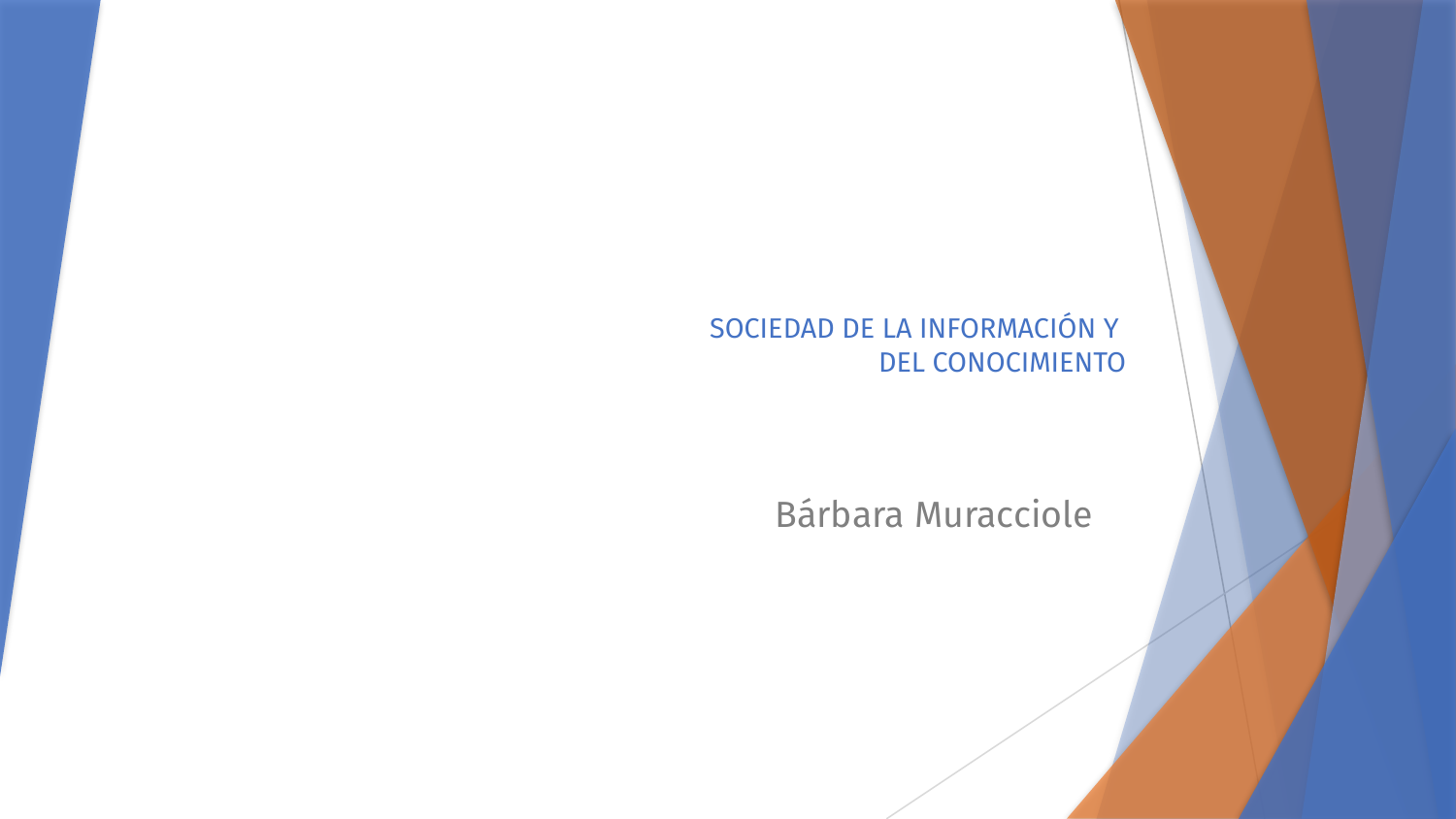

# SOCIEDAD DE LA INFORMACIÓN Y DEL CONOCIMIENTO
			Bárbara Muracciole